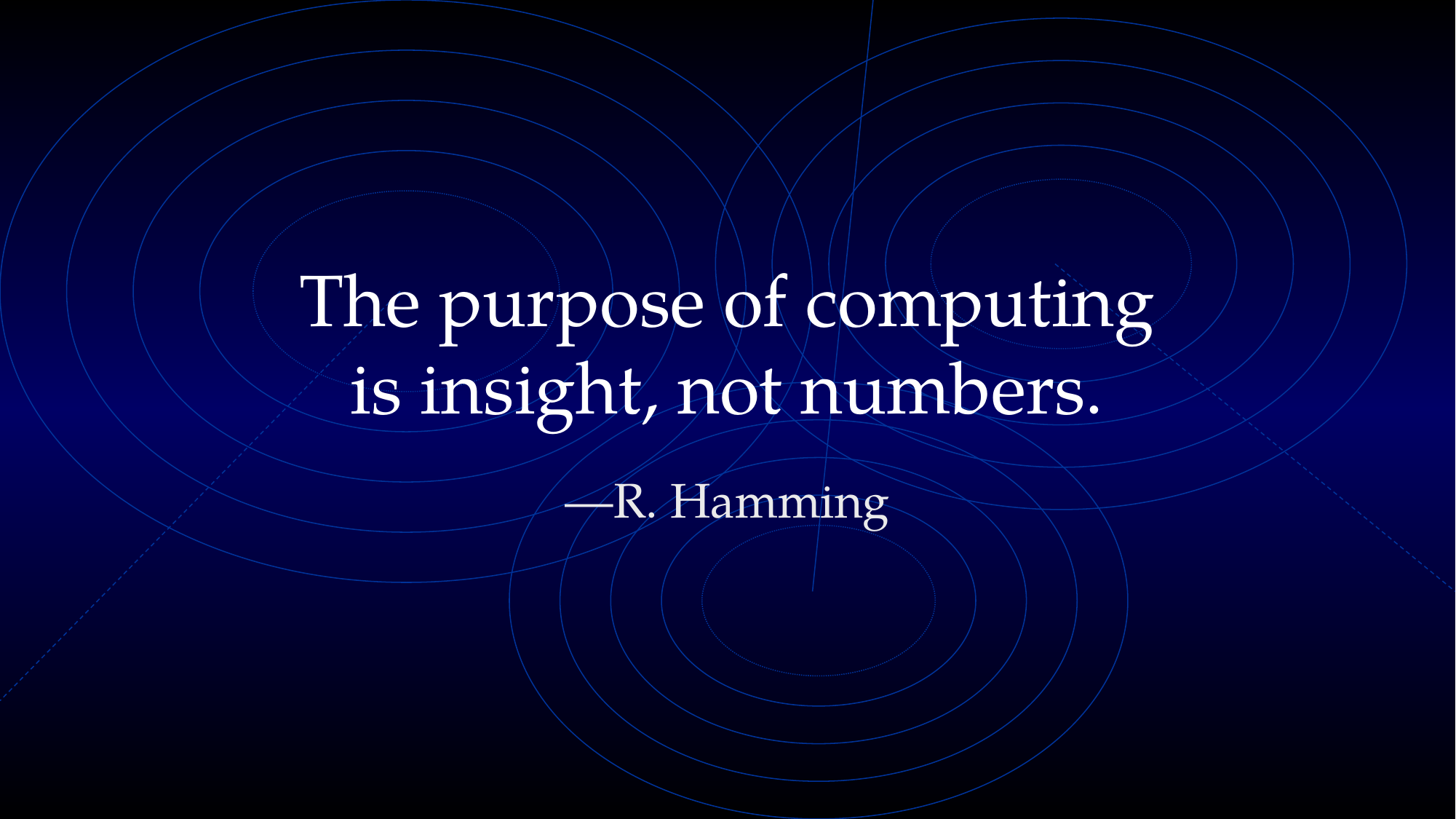

# The purpose of computing is insight, not numbers.
—R. Hamming